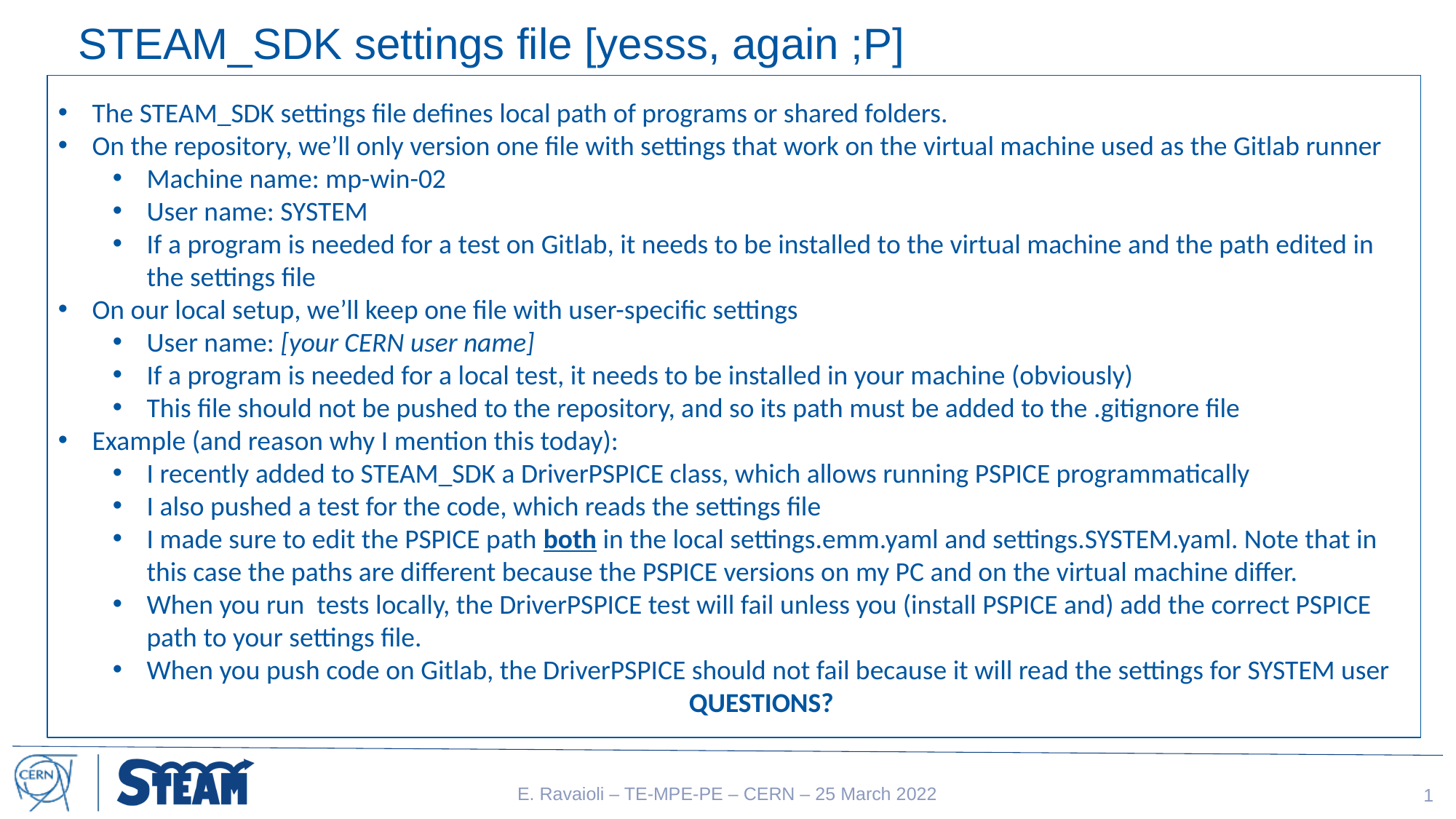

# STEAM_SDK settings file [yesss, again ;P]
The STEAM_SDK settings file defines local path of programs or shared folders.
On the repository, we’ll only version one file with settings that work on the virtual machine used as the Gitlab runner
Machine name: mp-win-02
User name: SYSTEM
If a program is needed for a test on Gitlab, it needs to be installed to the virtual machine and the path edited in the settings file
On our local setup, we’ll keep one file with user-specific settings
User name: [your CERN user name]
If a program is needed for a local test, it needs to be installed in your machine (obviously)
This file should not be pushed to the repository, and so its path must be added to the .gitignore file
Example (and reason why I mention this today):
I recently added to STEAM_SDK a DriverPSPICE class, which allows running PSPICE programmatically
I also pushed a test for the code, which reads the settings file
I made sure to edit the PSPICE path both in the local settings.emm.yaml and settings.SYSTEM.yaml. Note that in this case the paths are different because the PSPICE versions on my PC and on the virtual machine differ.
When you run  tests locally, the DriverPSPICE test will fail unless you (install PSPICE and) add the correct PSPICE path to your settings file.
When you push code on Gitlab, the DriverPSPICE should not fail because it will read the settings for SYSTEM user
QUESTIONS?